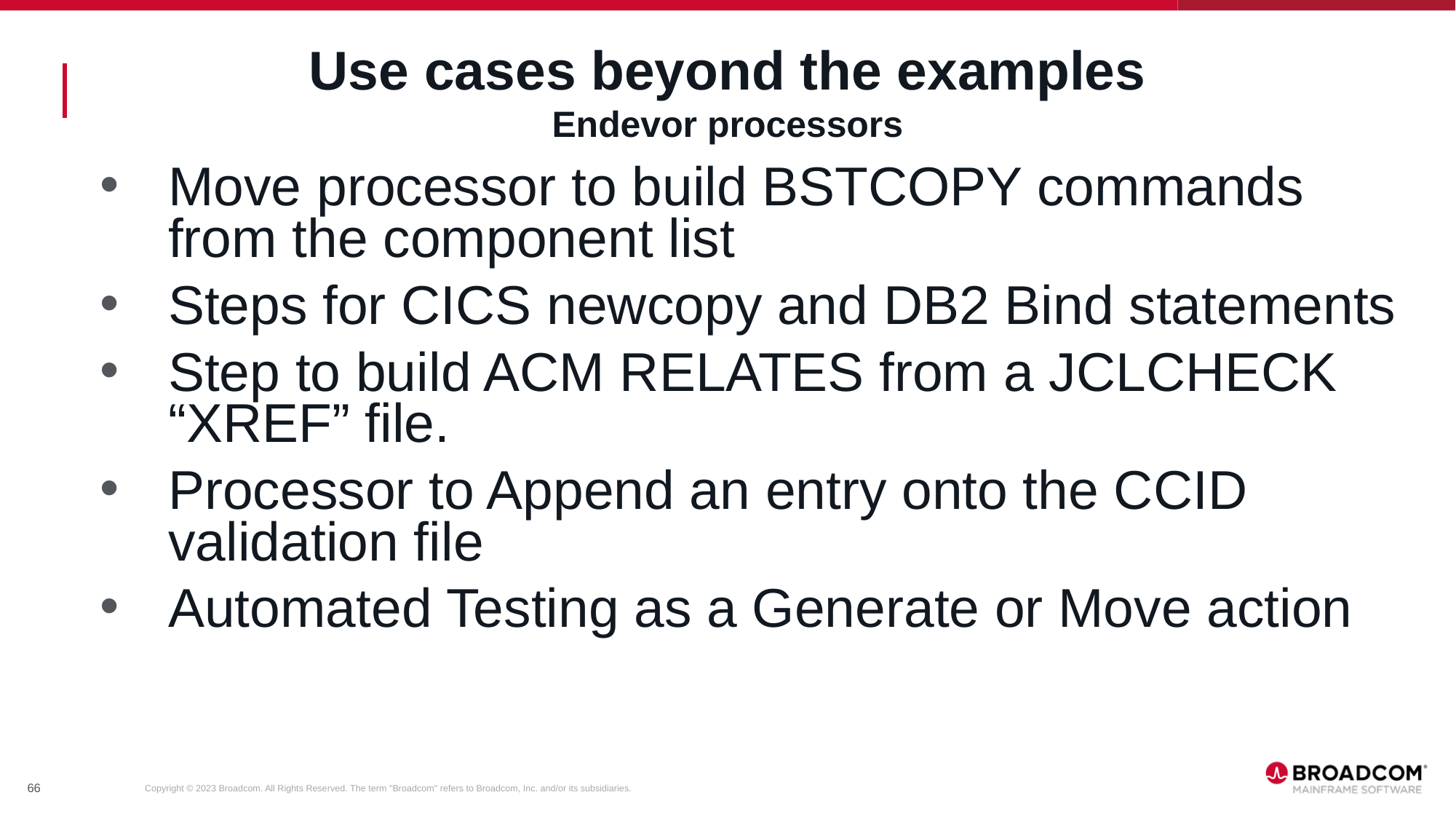

# Use cases beyond the examples Endevor processors
Move processor to build BSTCOPY commands from the component list
Steps for CICS newcopy and DB2 Bind statements
Step to build ACM RELATES from a JCLCHECK “XREF” file.
Processor to Append an entry onto the CCID validation file
Automated Testing as a Generate or Move action